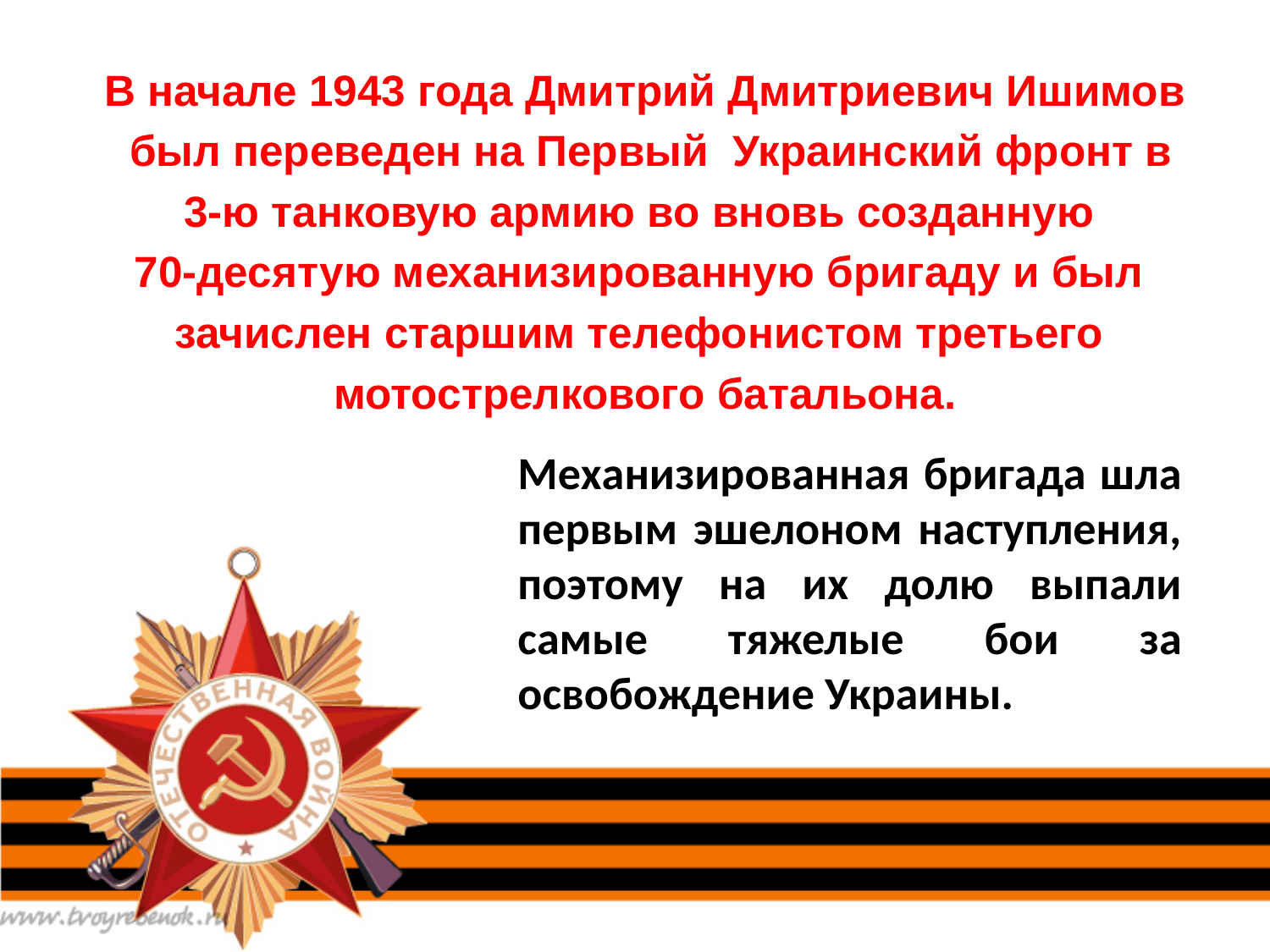

# Международный интернет-конкурс “Страница семейной славы 2014
В начале 1943 года Дмитрий Дмитриевич Ишимов
 был переведен на Первый  Украинский фронт в
3-ю танковую армию во вновь созданную
70-десятую механизированную бригаду и был
зачислен старшим телефонистом третьего
мотострелкового батальона.

Механизированная бригада шла первым эшелоном наступления, поэтому на их долю выпали самые тяжелые бои за освобождение Украины.